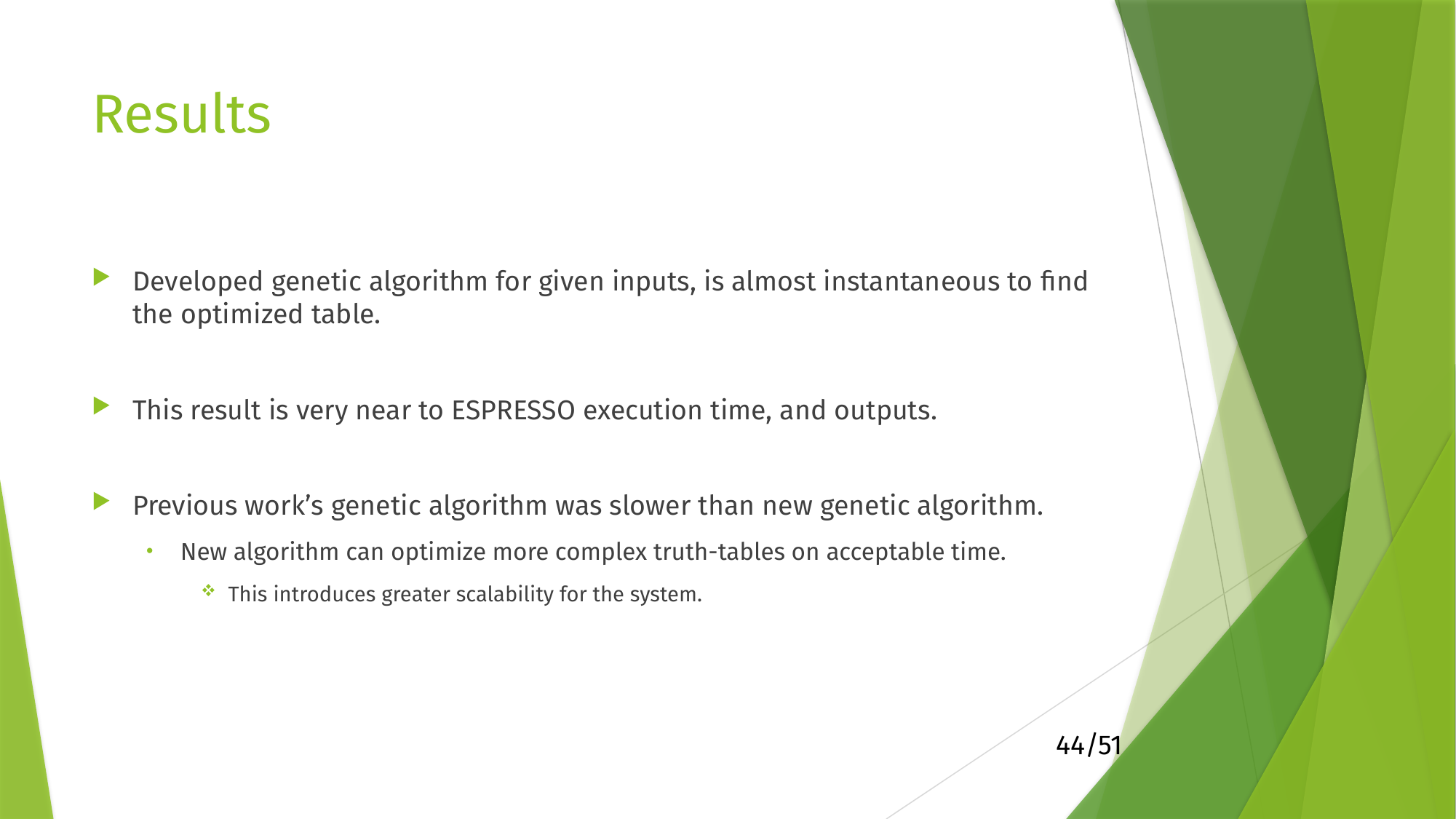

# Results
Developed genetic algorithm for given inputs, is almost instantaneous to ﬁnd the optimized table.

This result is very near to ESPRESSO execution time, and outputs.

Previous work’s genetic algorithm was slower than new genetic algorithm.
New algorithm can optimize more complex truth-tables on acceptable time.
This introduces greater scalability for the system.
44/51